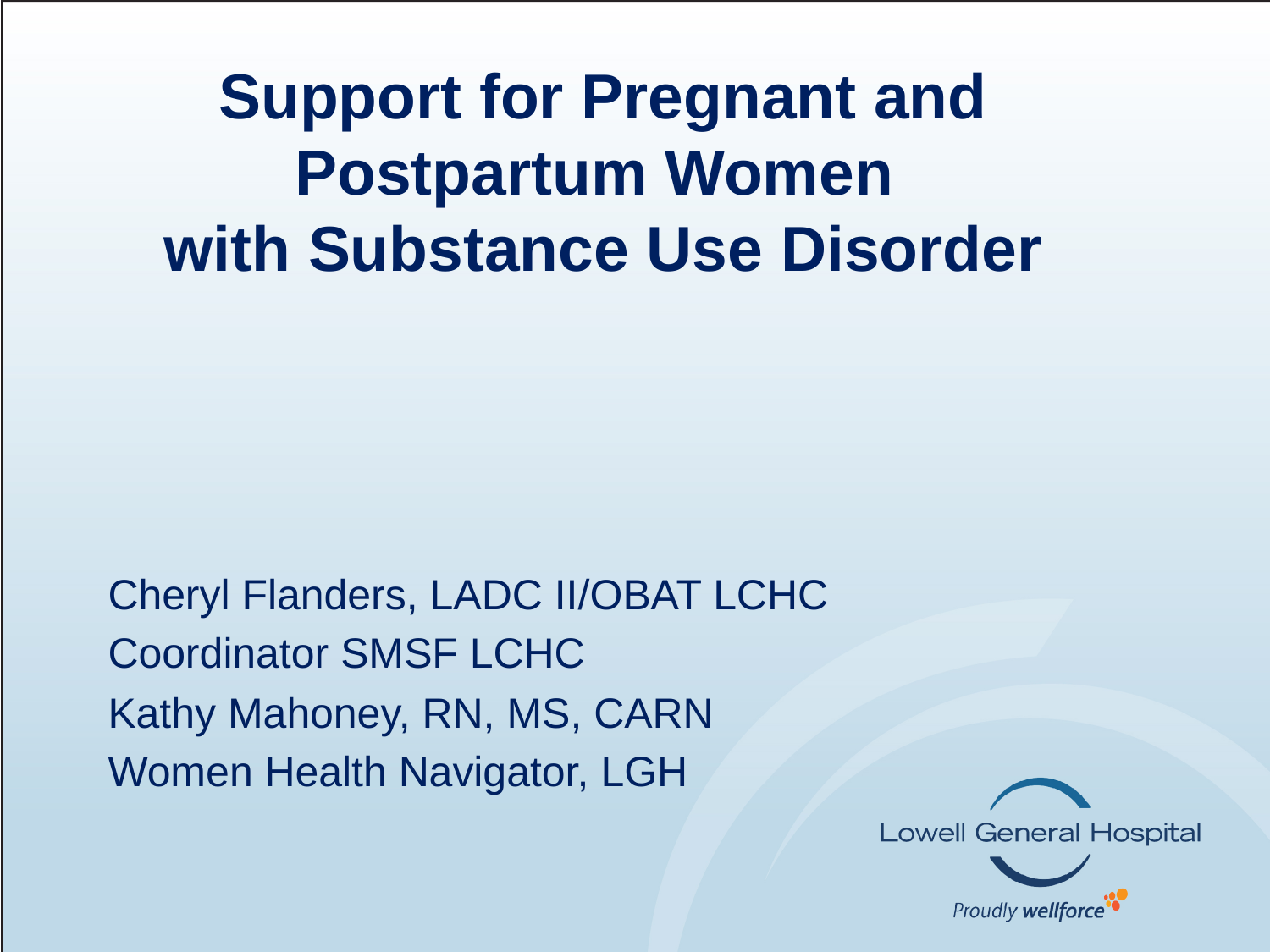

# Support for Pregnant and Postpartum Women with Substance Use Disorder

Cheryl Flanders, LADC II/OBAT LCHC
Coordinator SMSF LCHC
Kathy Mahoney, RN, MS, CARN
Women Health Navigator, LGH